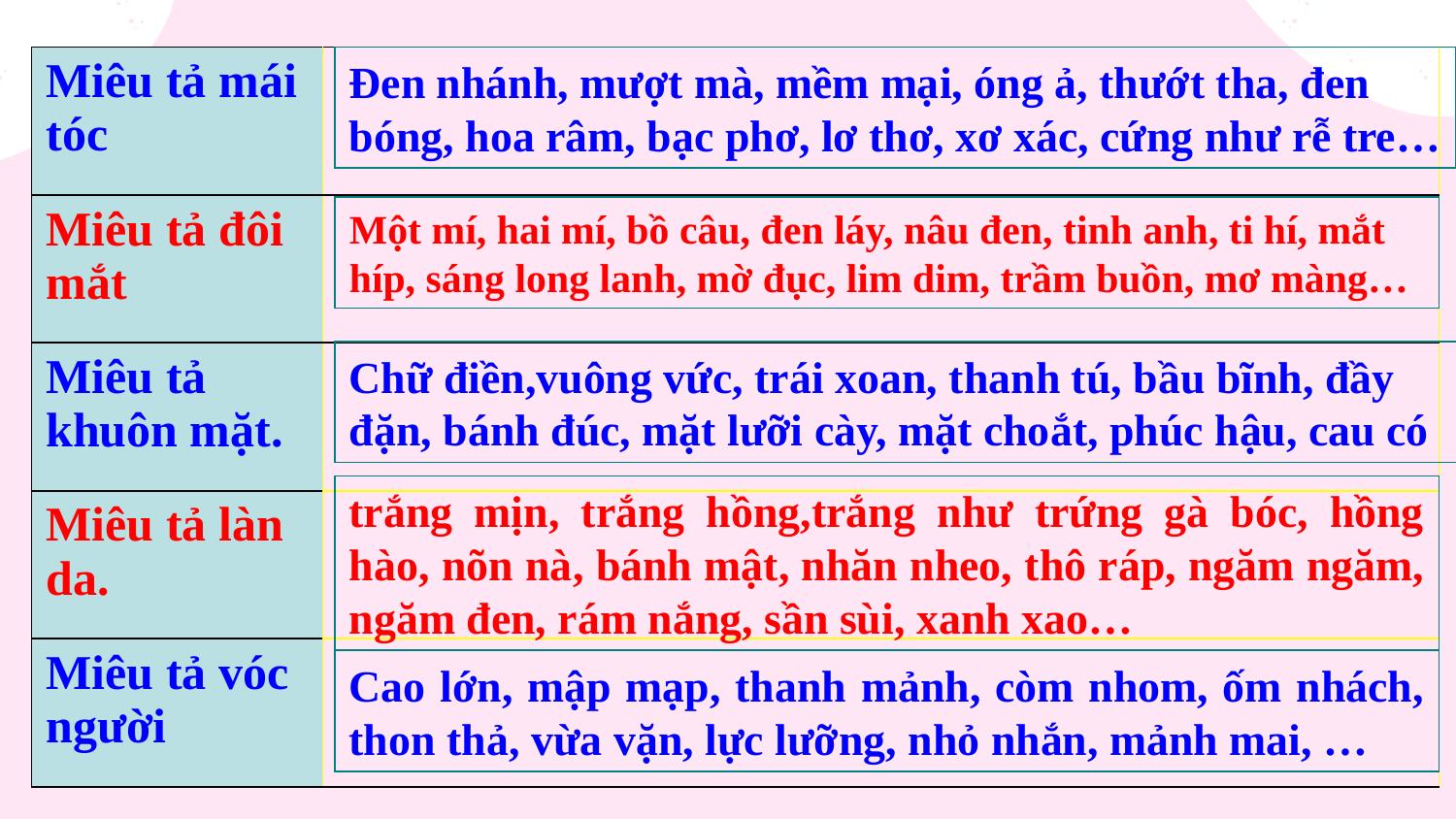

| Miêu tả mái tóc |  |
| --- | --- |
| Miêu tả đôi mắt |  |
| Miêu tả khuôn mặt. |  |
| Miêu tả làn da. |  |
| Miêu tả vóc người |  |
Đen nhánh, mượt mà, mềm mại, óng ả, thướt tha, đen bóng, hoa râm, bạc phơ, lơ thơ, xơ xác, cứng như rễ tre…
Một mí, hai mí, bồ câu, đen láy, nâu đen, tinh anh, ti hí, mắt híp, sáng long lanh, mờ đục, lim dim, trầm buồn, mơ màng…
Chữ điền,vuông vức, trái xoan, thanh tú, bầu bĩnh, đầy đặn, bánh đúc, mặt lưỡi cày, mặt choắt, phúc hậu, cau có
trắng mịn, trắng hồng,trắng như trứng gà bóc, hồng hào, nõn nà, bánh mật, nhăn nheo, thô ráp, ngăm ngăm, ngăm đen, rám nắng, sần sùi, xanh xao…
Cao lớn, mập mạp, thanh mảnh, còm nhom, ốm nhách, thon thả, vừa vặn, lực lưỡng, nhỏ nhắn, mảnh mai, …